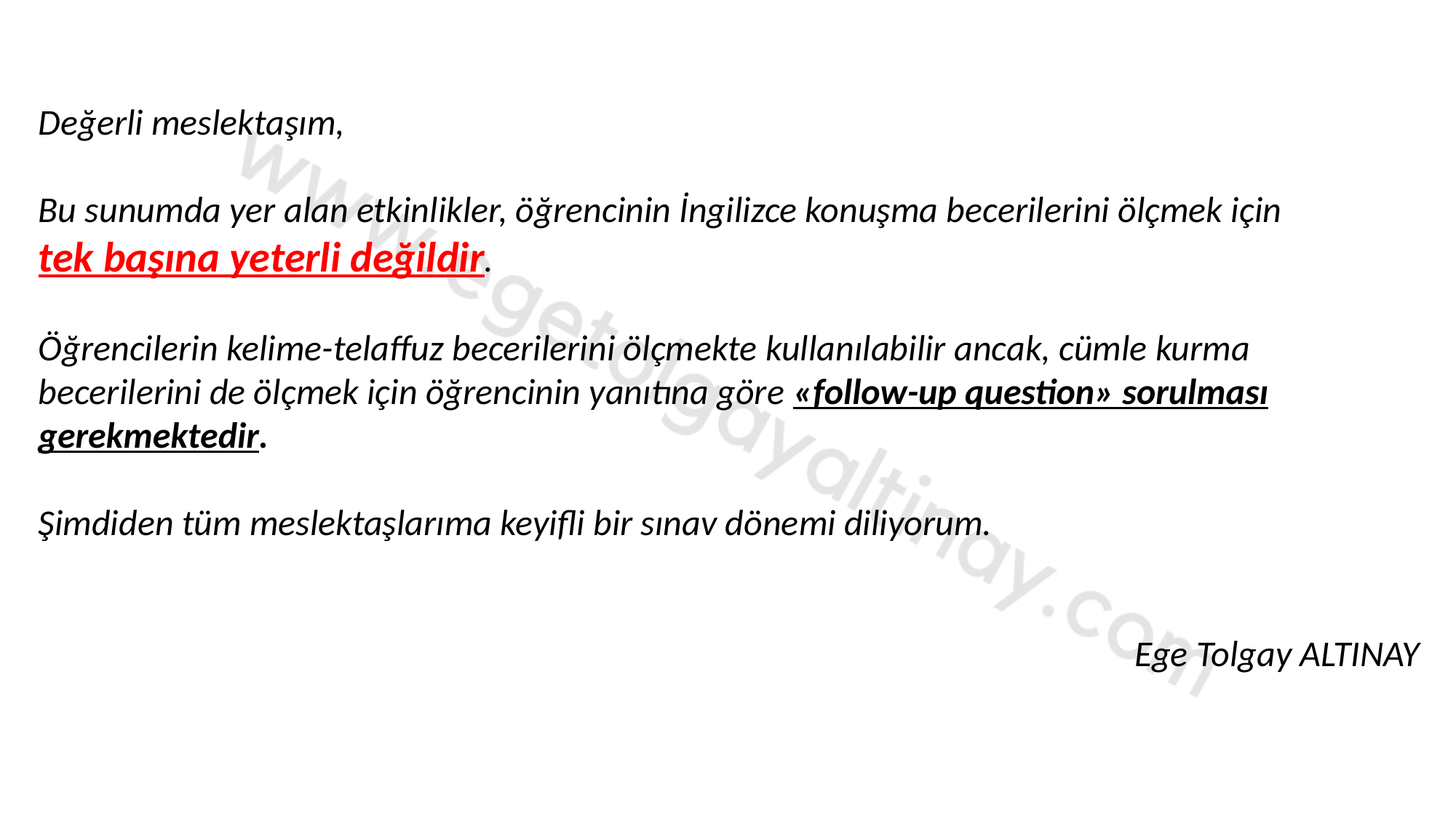

Değerli meslektaşım,
Bu sunumda yer alan etkinlikler, öğrencinin İngilizce konuşma becerilerini ölçmek için
tek başına yeterli değildir.

Öğrencilerin kelime-telaffuz becerilerini ölçmekte kullanılabilir ancak, cümle kurma becerilerini de ölçmek için öğrencinin yanıtına göre «follow-up question» sorulması gerekmektedir.

Şimdiden tüm meslektaşlarıma keyifli bir sınav dönemi diliyorum.
Ege Tolgay ALTINAY